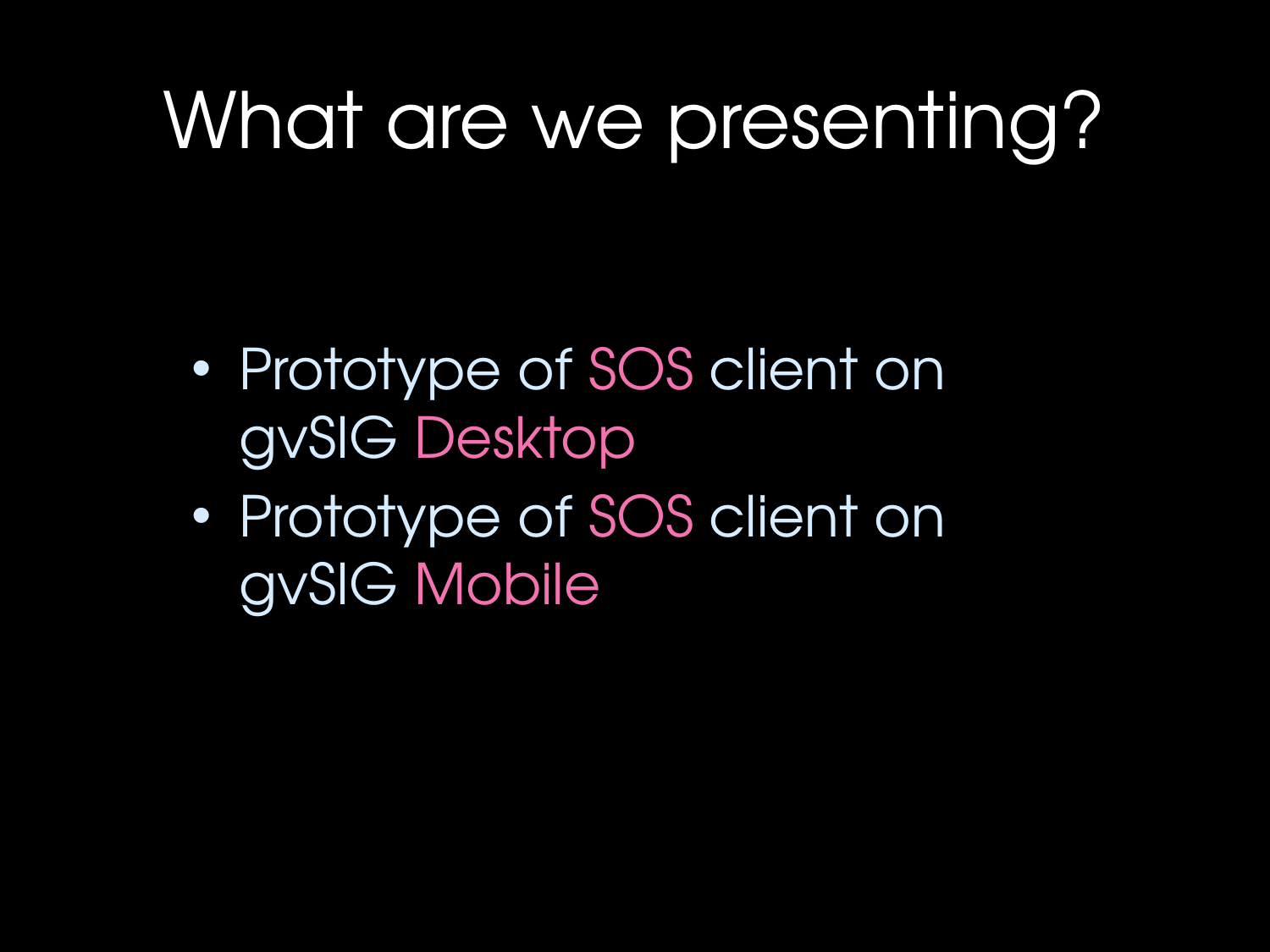

# What are we presenting?
Prototype of SOS client on gvSIG Desktop
Prototype of SOS client on gvSIG Mobile